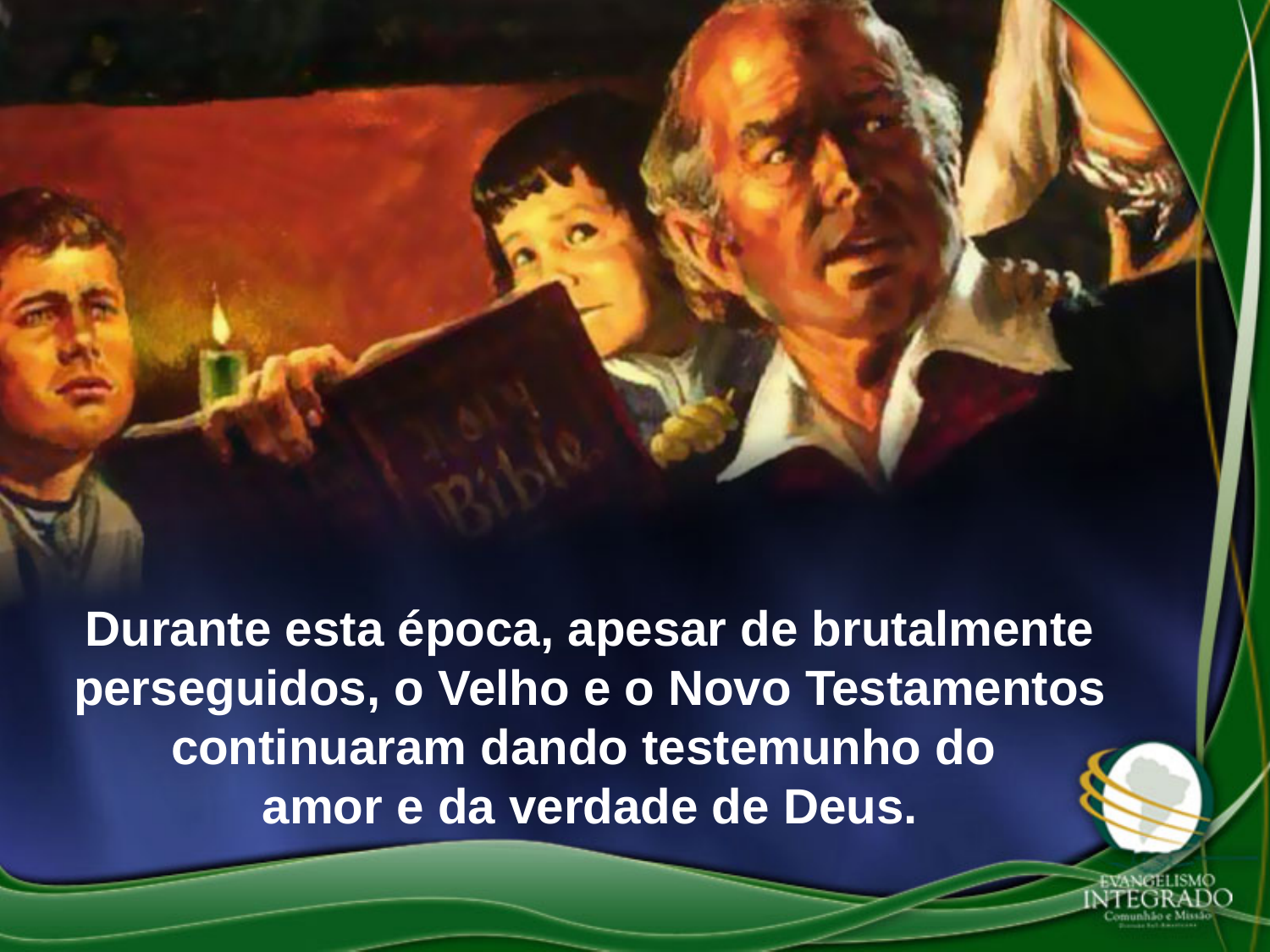

Durante esta época, apesar de brutalmente perseguidos, o Velho e o Novo Testamentos continuaram dando testemunho do
amor e da verdade de Deus.